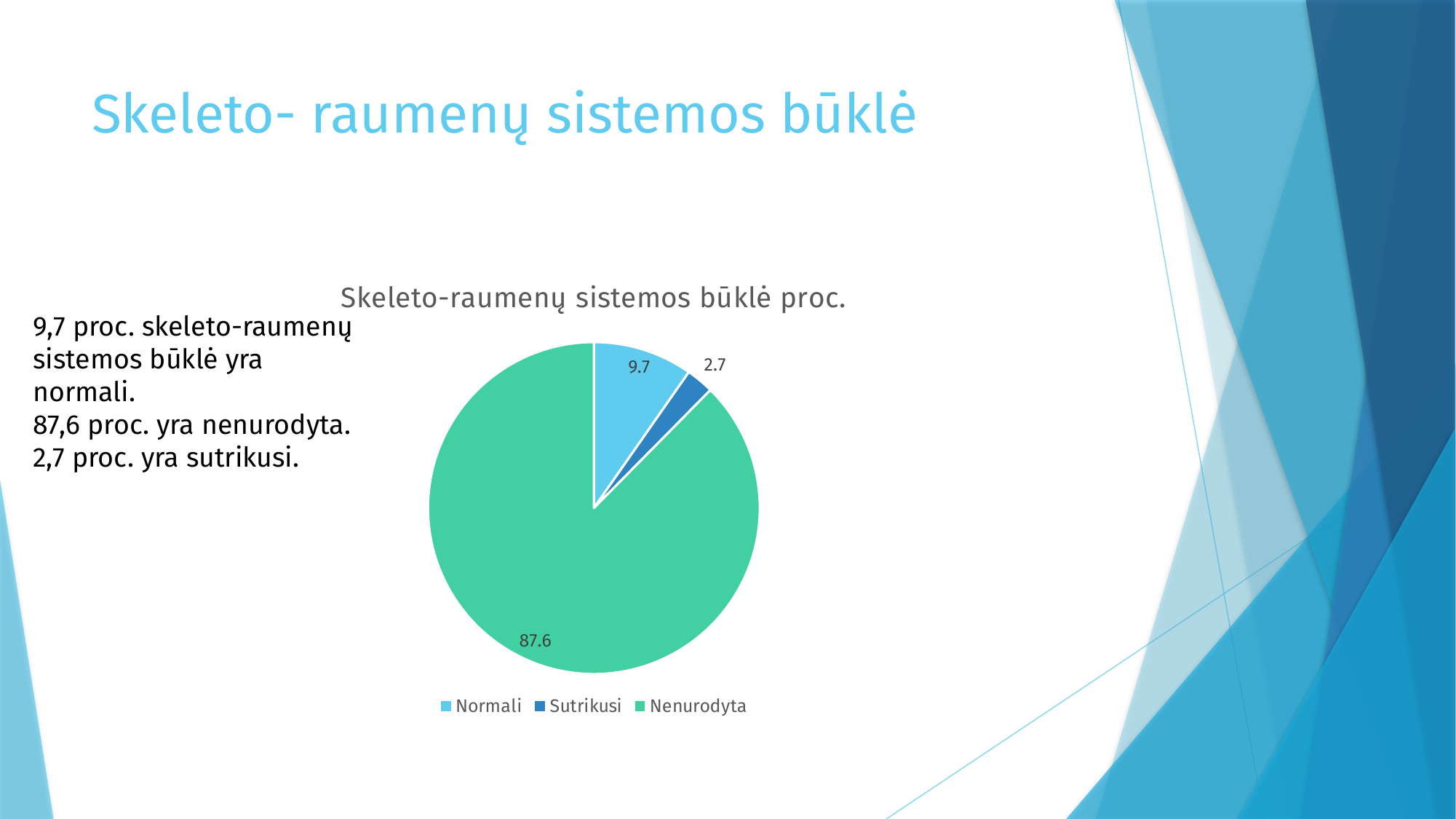

# Skeleto- raumenų sistemos būklė

### Chart:

| Category | Skeleto-raumenų sistemos būklė proc. |
|---|---|
| Normali | 9.7 |
| Sutrikusi | 2.7 |
| Nenurodyta | 87.6 |
9,7 proc. skeleto-raumenų sistemos būklė yra normali.
87,6 proc. yra nenurodyta.
2,7 proc. yra sutrikusi.